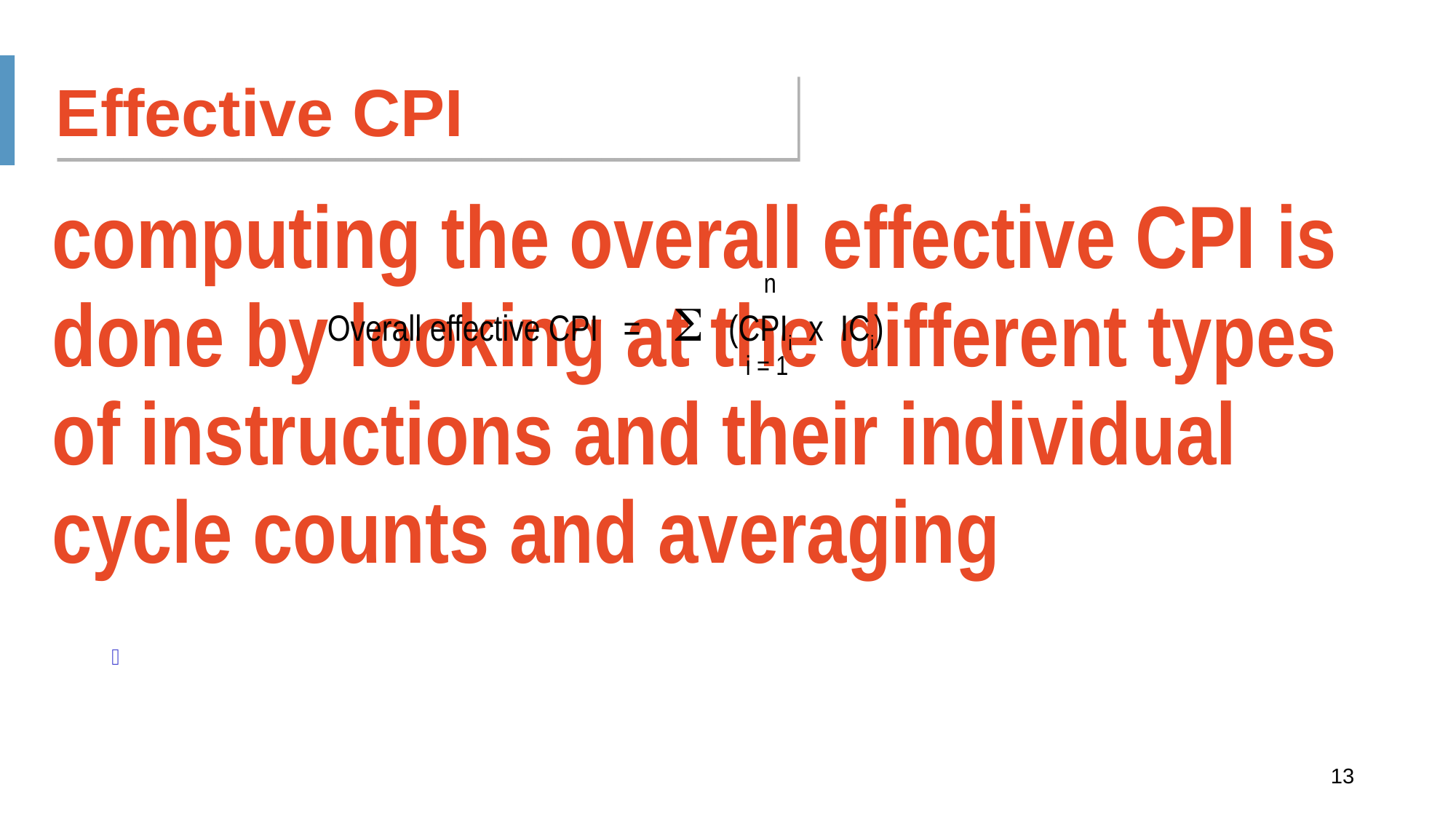

Effective CPI
computing the overall effective CPI is done by looking at the different types of instructions and their individual cycle counts and averaging

where ICi is the count (percentage) of the number of instructions of class i executed
CPIi is the (average) number of clock cycles per instruction for that instruction class
n is the number of instruction classes
n
Overall effective CPI   =    Σ   (CPIi  x  ICi)
i = 1
13